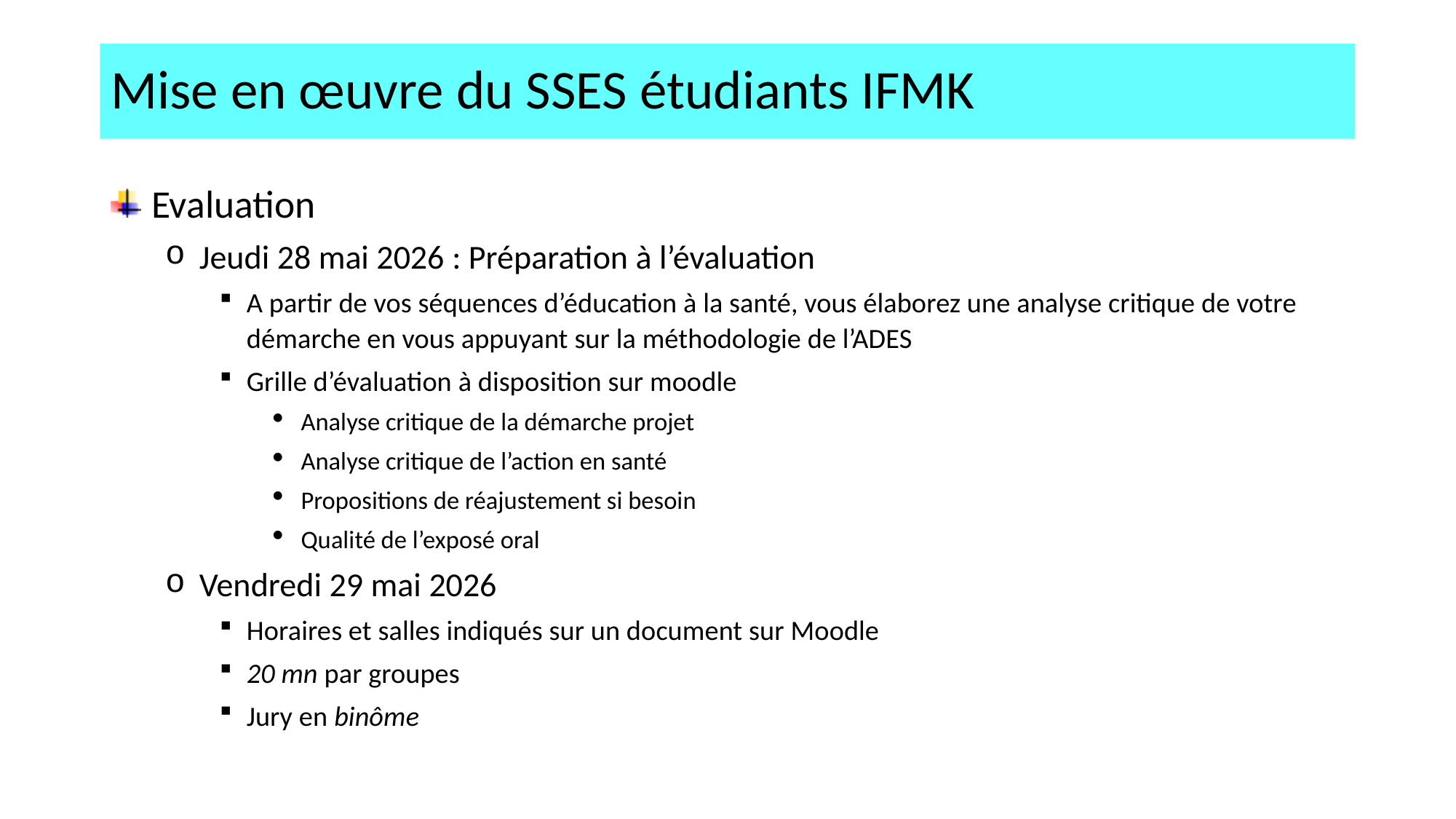

# Mise en œuvre du SSES étudiants IFMK
Evaluation
Jeudi 28 mai 2026 : Préparation à l’évaluation
A partir de vos séquences d’éducation à la santé, vous élaborez une analyse critique de votre démarche en vous appuyant sur la méthodologie de l’ADES
Grille d’évaluation à disposition sur moodle
Analyse critique de la démarche projet
Analyse critique de l’action en santé
Propositions de réajustement si besoin
Qualité de l’exposé oral
Vendredi 29 mai 2026
Horaires et salles indiqués sur un document sur Moodle
20 mn par groupes
Jury en binôme